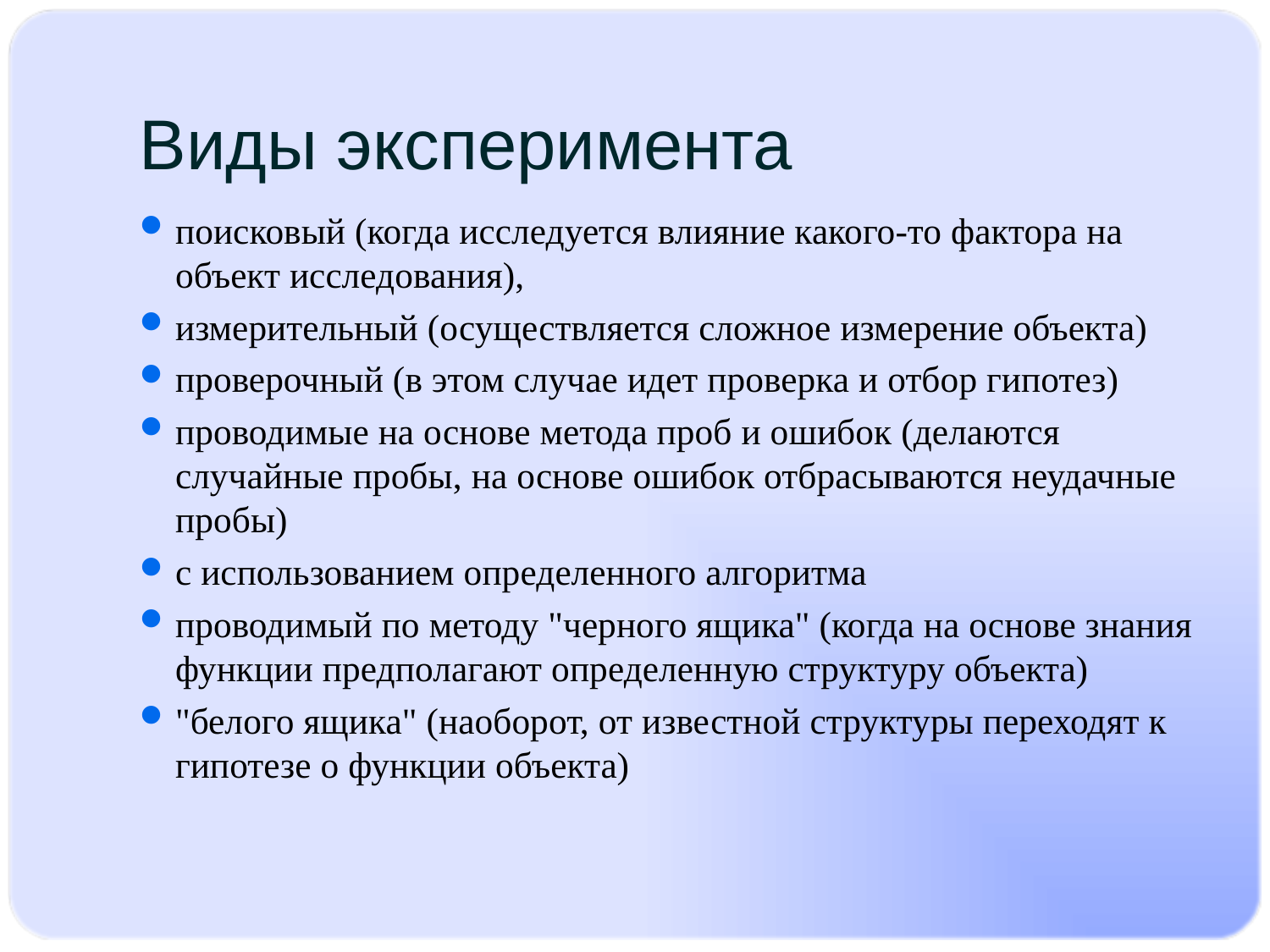

# Виды эксперимента
поисковый (когда исследуется влияние какого-то фактора на объект исследования),
измерительный (осуществляется сложное измерение объекта)
проверочный (в этом случае идет проверка и отбор гипотез)
проводимые на основе метода проб и ошибок (делаются случайные пробы, на основе ошибок отбрасываются неудачные пробы)
с использованием определенного алгоритма
проводимый по методу "черного ящика" (когда на основе знания функции предполагают определенную структуру объекта)
"белого ящика" (наоборот, от известной структуры переходят к гипотезе о функции объекта)